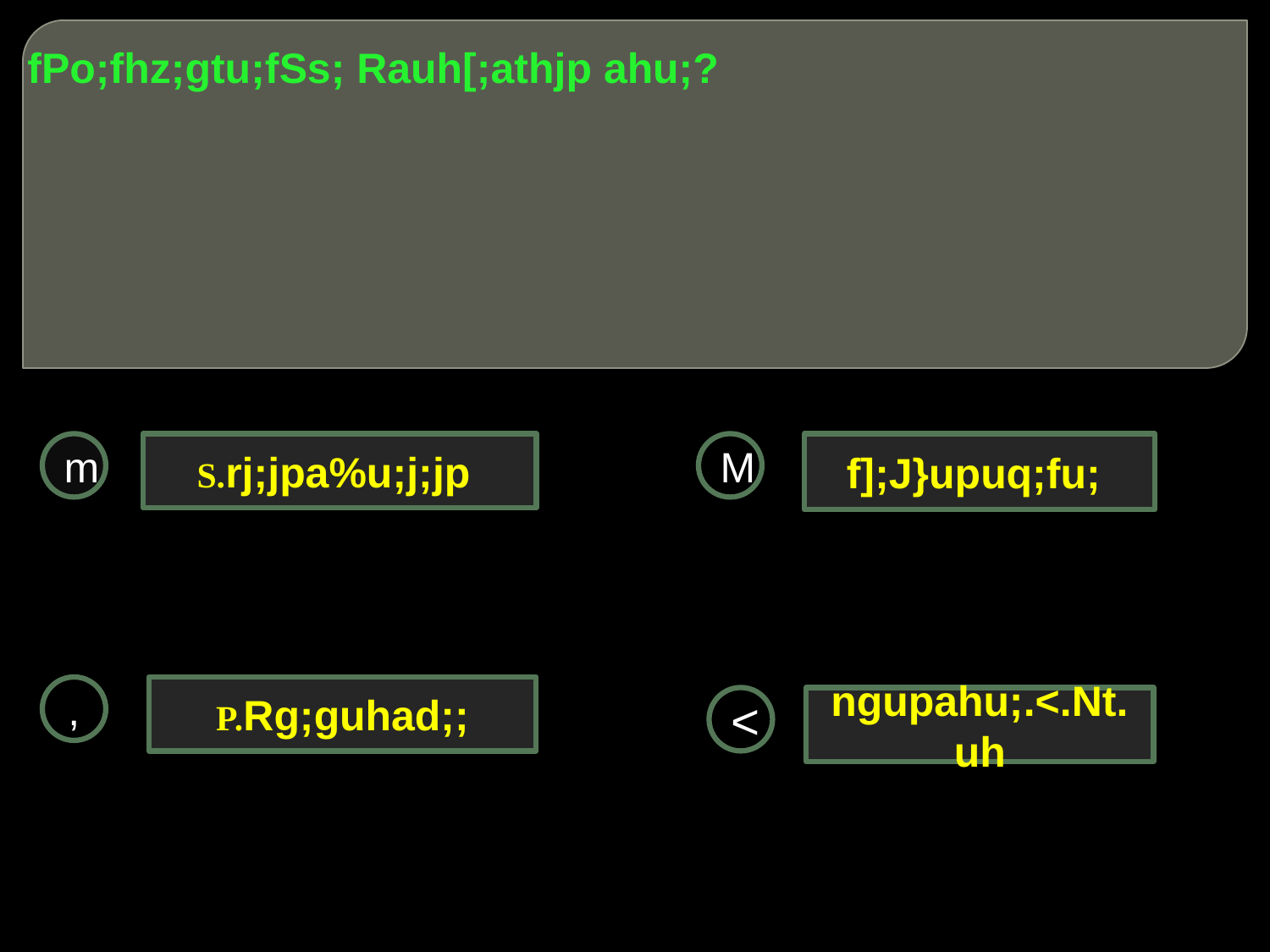

# fPo;fhz;gtu;fSs; Rauh[;athjp ahu;?

m
S.rj;jpa%u;j;jp
M
f];J}upuq;fu;
,
P.Rg;guhad;;
<
ngupahu;.<.Nt.uh